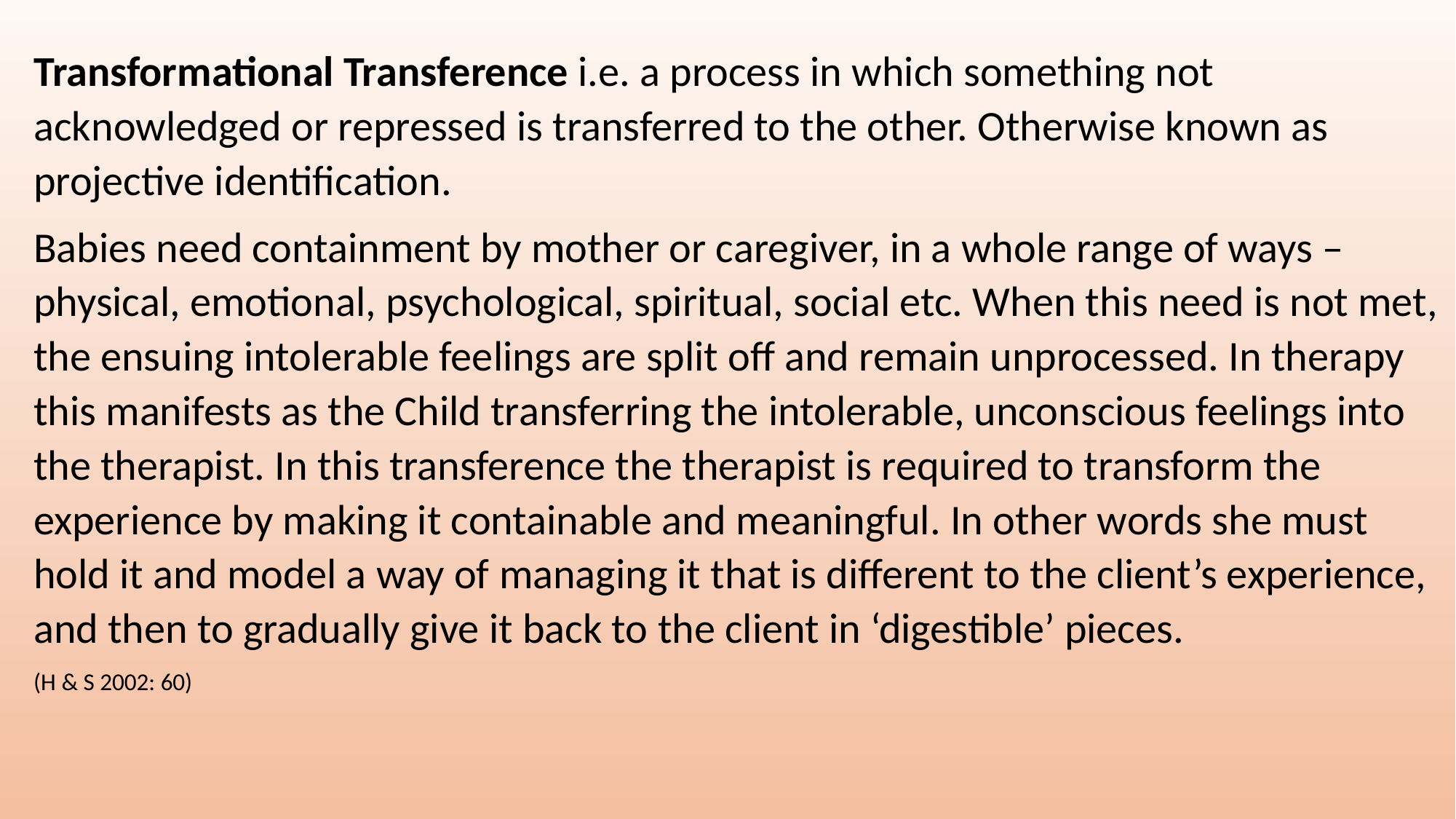

Transformational Transference i.e. a process in which something not acknowledged or repressed is transferred to the other. Otherwise known as projective identification.
Babies need containment by mother or caregiver, in a whole range of ways – physical, emotional, psychological, spiritual, social etc. When this need is not met, the ensuing intolerable feelings are split off and remain unprocessed. In therapy this manifests as the Child transferring the intolerable, unconscious feelings into the therapist. In this transference the therapist is required to transform the experience by making it containable and meaningful. In other words she must hold it and model a way of managing it that is different to the client’s experience, and then to gradually give it back to the client in ‘digestible’ pieces.
(H & S 2002: 60)